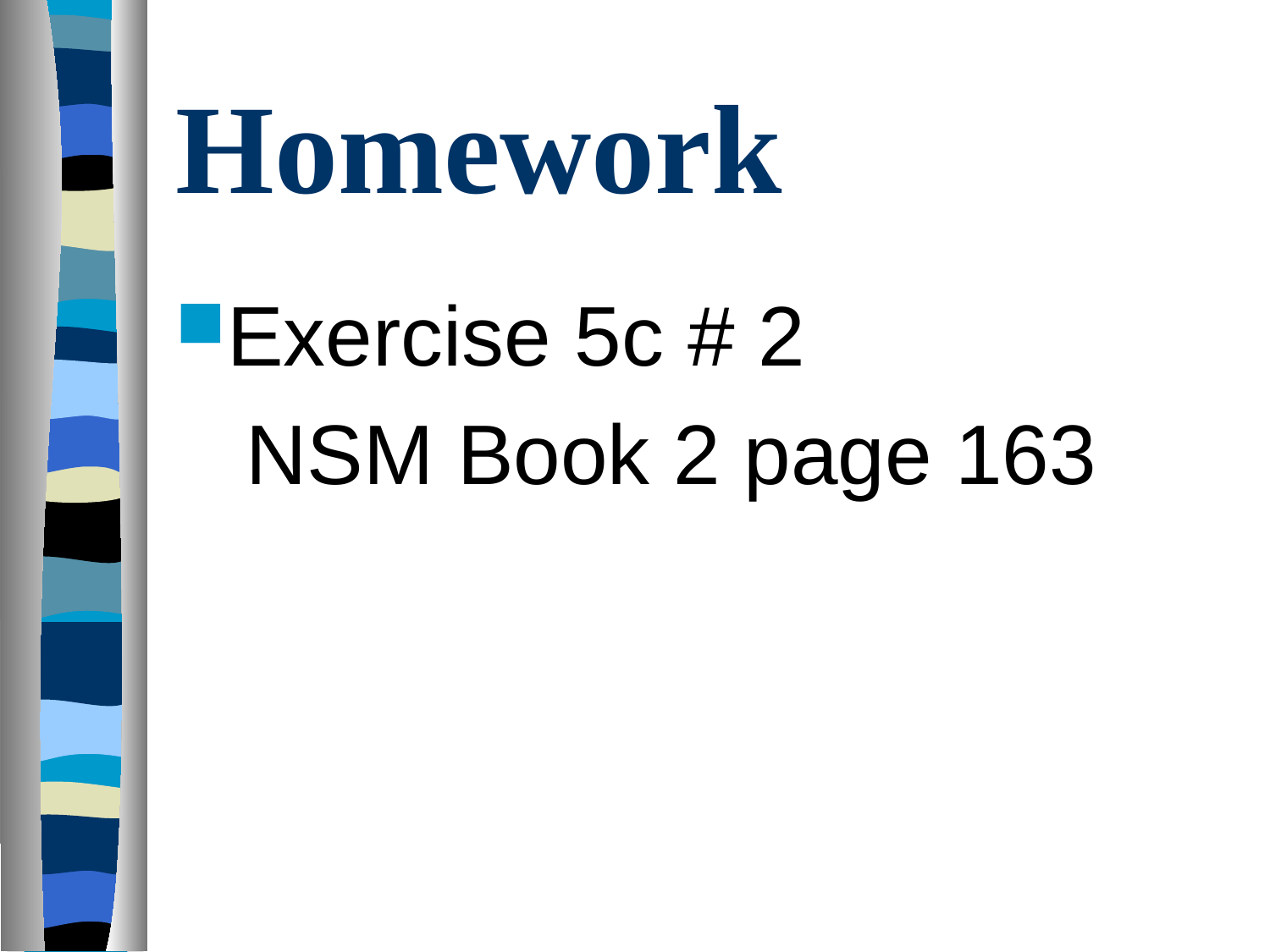

# Homework
Exercise 5c # 2
   NSM Book 2 page 163